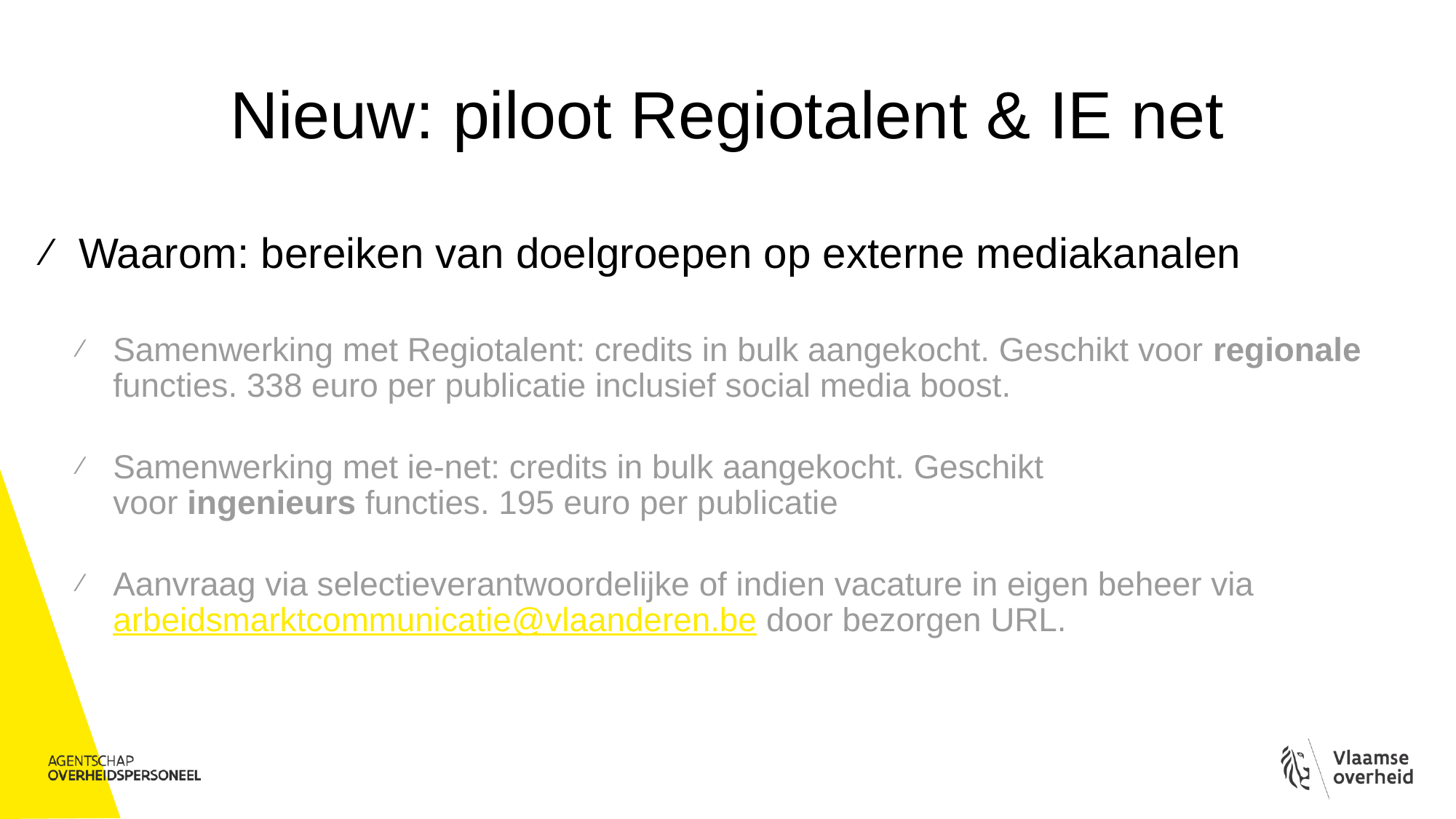

# Nieuw: piloot Regiotalent & IE net
Waarom: bereiken van doelgroepen op externe mediakanalen

Samenwerking met Regiotalent: credits in bulk aangekocht. Geschikt voor regionale functies. 338 euro per publicatie inclusief social media boost.

Samenwerking met ie-net: credits in bulk aangekocht. Geschikt voor ingenieurs functies. 195 euro per publicatie

Aanvraag via selectieverantwoordelijke of indien vacature in eigen beheer via arbeidsmarktcommunicatie@vlaanderen.be door bezorgen URL.